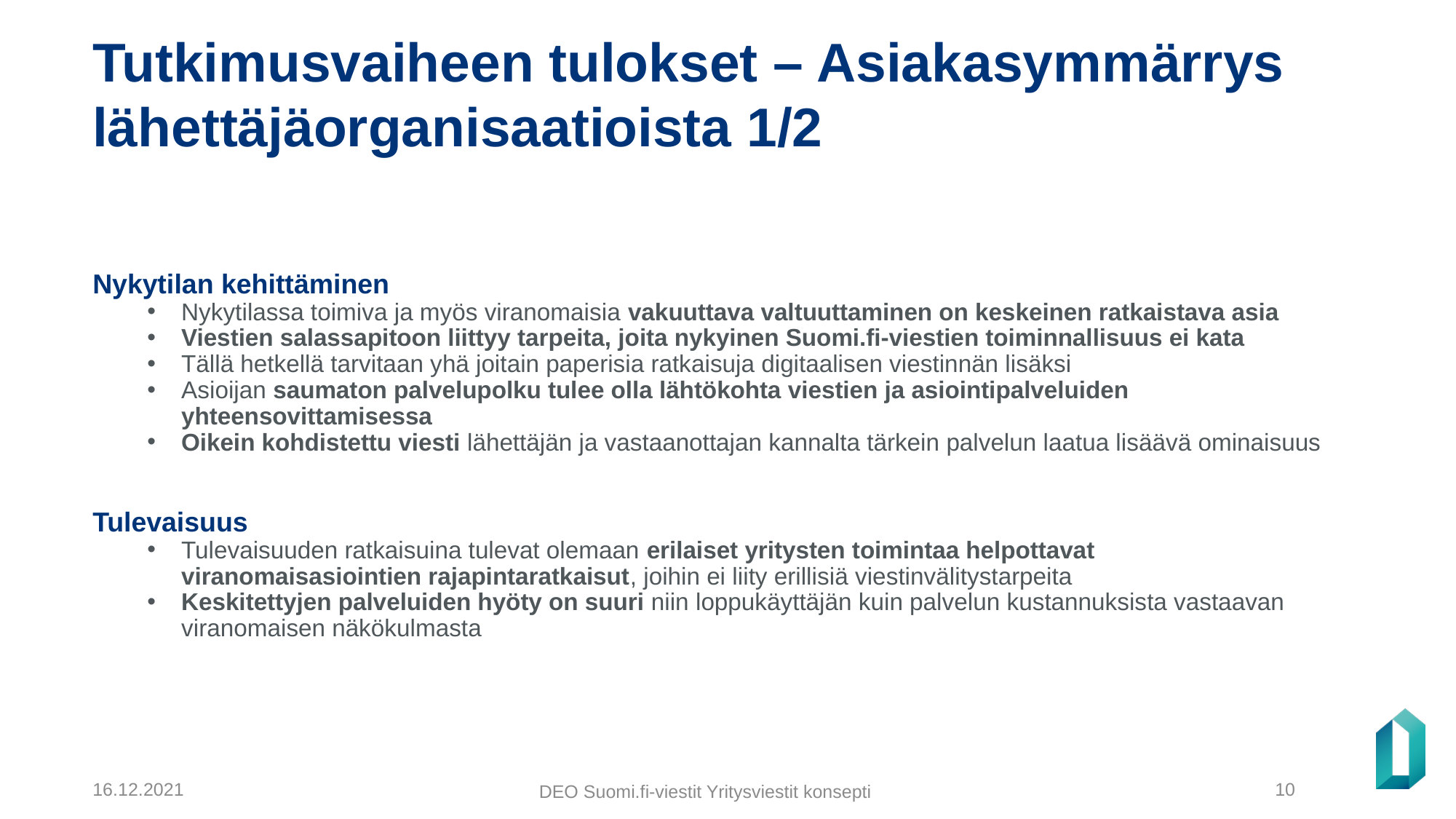

# Tutkimusvaiheen tulokset – Asiakasymmärrys lähettäjäorganisaatioista 1/2
Nykytilan kehittäminen
Nykytilassa toimiva ja myös viranomaisia vakuuttava valtuuttaminen on keskeinen ratkaistava asia
Viestien salassapitoon liittyy tarpeita, joita nykyinen Suomi.fi-viestien toiminnallisuus ei kata
Tällä hetkellä tarvitaan yhä joitain paperisia ratkaisuja digitaalisen viestinnän lisäksi
Asioijan saumaton palvelupolku tulee olla lähtökohta viestien ja asiointipalveluiden yhteensovittamisessa
Oikein kohdistettu viesti lähettäjän ja vastaanottajan kannalta tärkein palvelun laatua lisäävä ominaisuus

Tulevaisuus
Tulevaisuuden ratkaisuina tulevat olemaan erilaiset yritysten toimintaa helpottavat viranomaisasiointien rajapintaratkaisut, joihin ei liity erillisiä viestinvälitystarpeita
Keskitettyjen palveluiden hyöty on suuri niin loppukäyttäjän kuin palvelun kustannuksista vastaavan viranomaisen näkökulmasta

DEO Suomi.fi-viestit Yritysviestit konsepti
16.12.2021
10